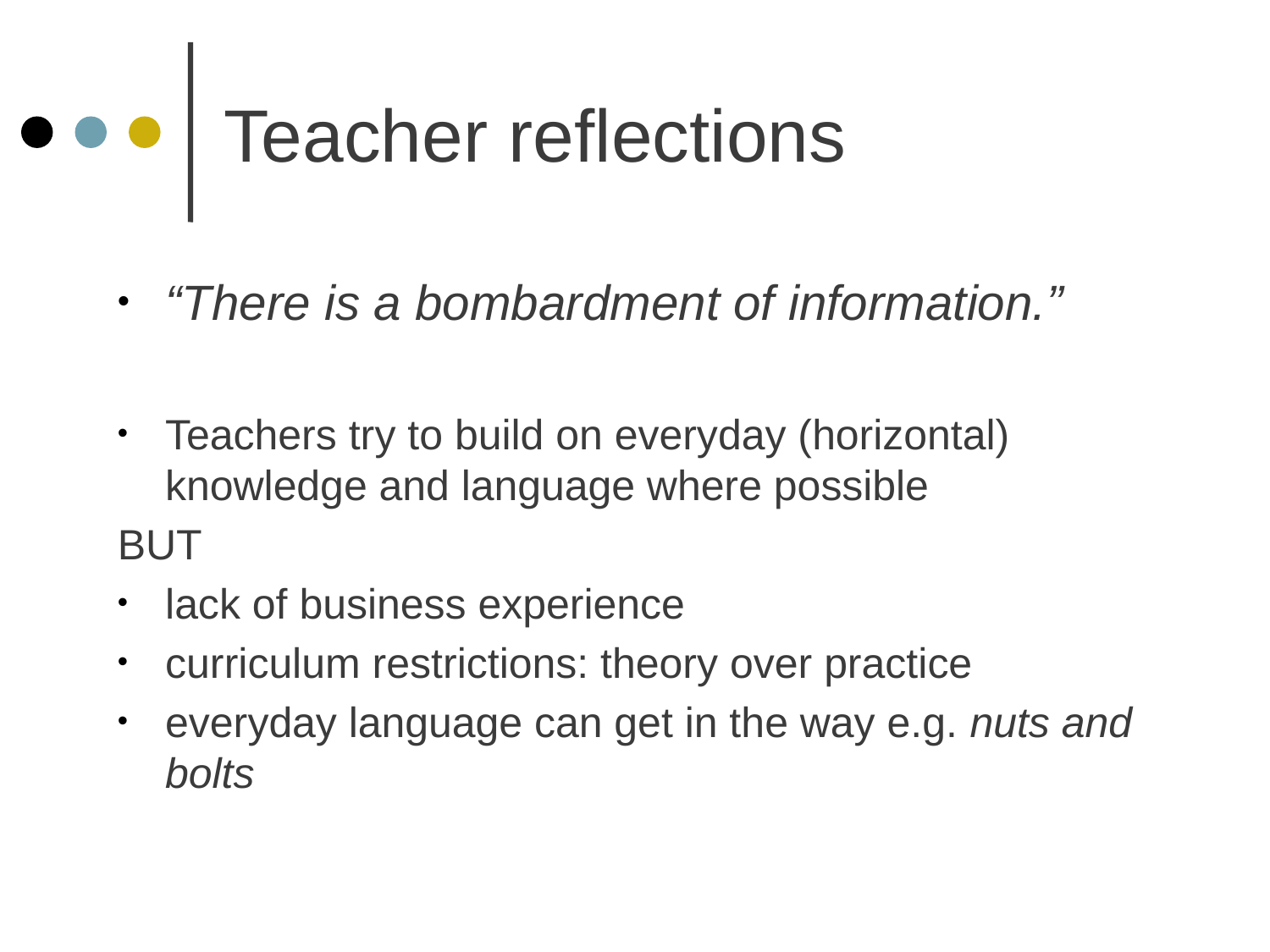

# Teacher reflections
“There is a bombardment of information.”

Teachers try to build on everyday (horizontal) knowledge and language where possible
BUT
lack of business experience
curriculum restrictions: theory over practice
everyday language can get in the way e.g. nuts and  bolts